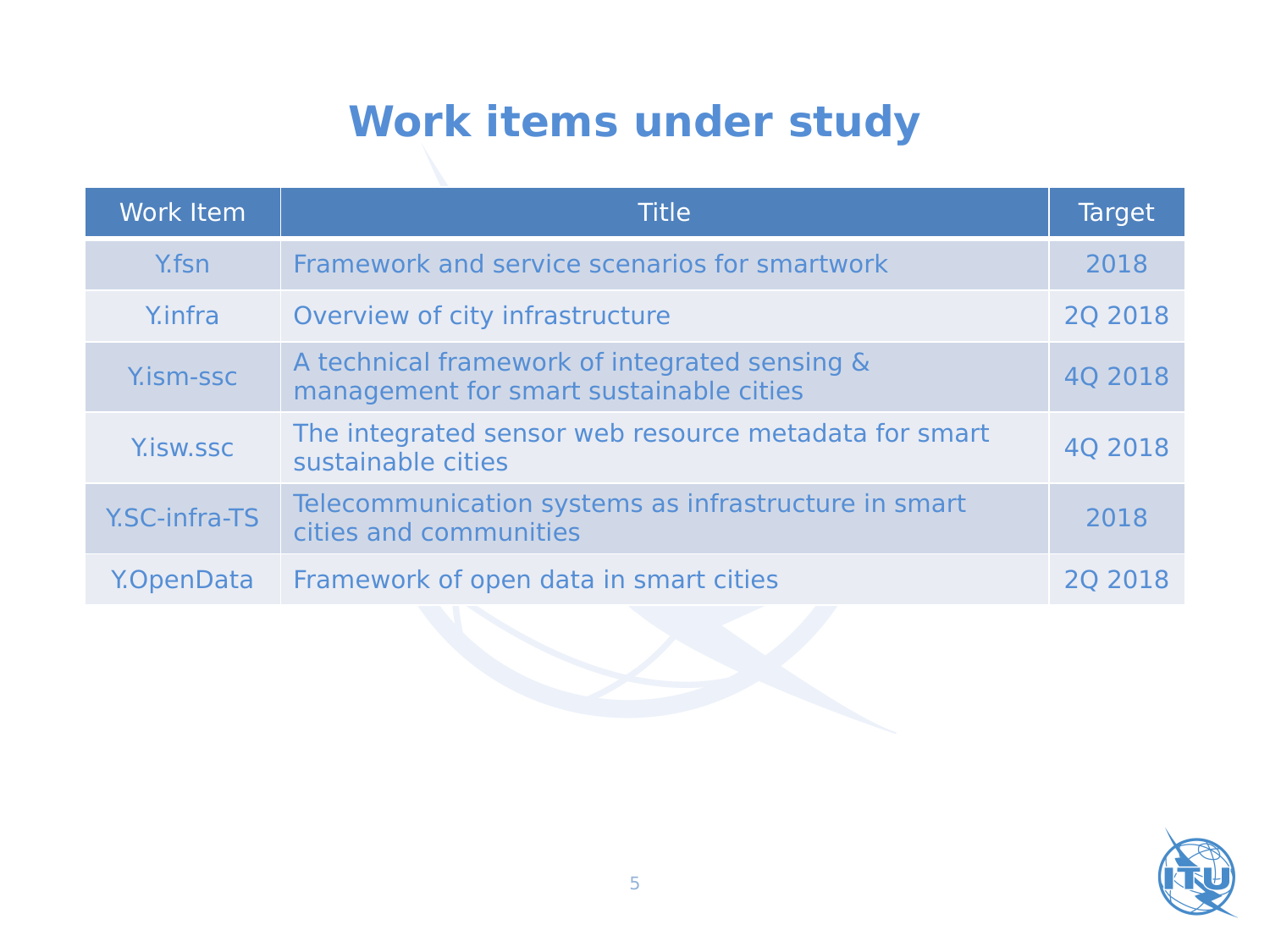

# Work items under study
| Work Item | Title | Target |
| --- | --- | --- |
| Y.fsn | Framework and service scenarios for smartwork | 2018 |
| Y.infra | Overview of city infrastructure | 2Q 2018 |
| Y.ism-ssc | A technical framework of integrated sensing & management for smart sustainable cities | 4Q 2018 |
| Y.isw.ssc | The integrated sensor web resource metadata for smart sustainable cities | 4Q 2018 |
| Y.SC-infra-TS | Telecommunication systems as infrastructure in smart cities and communities | 2018 |
| Y.OpenData | Framework of open data in smart cities | 2Q 2018 |
5